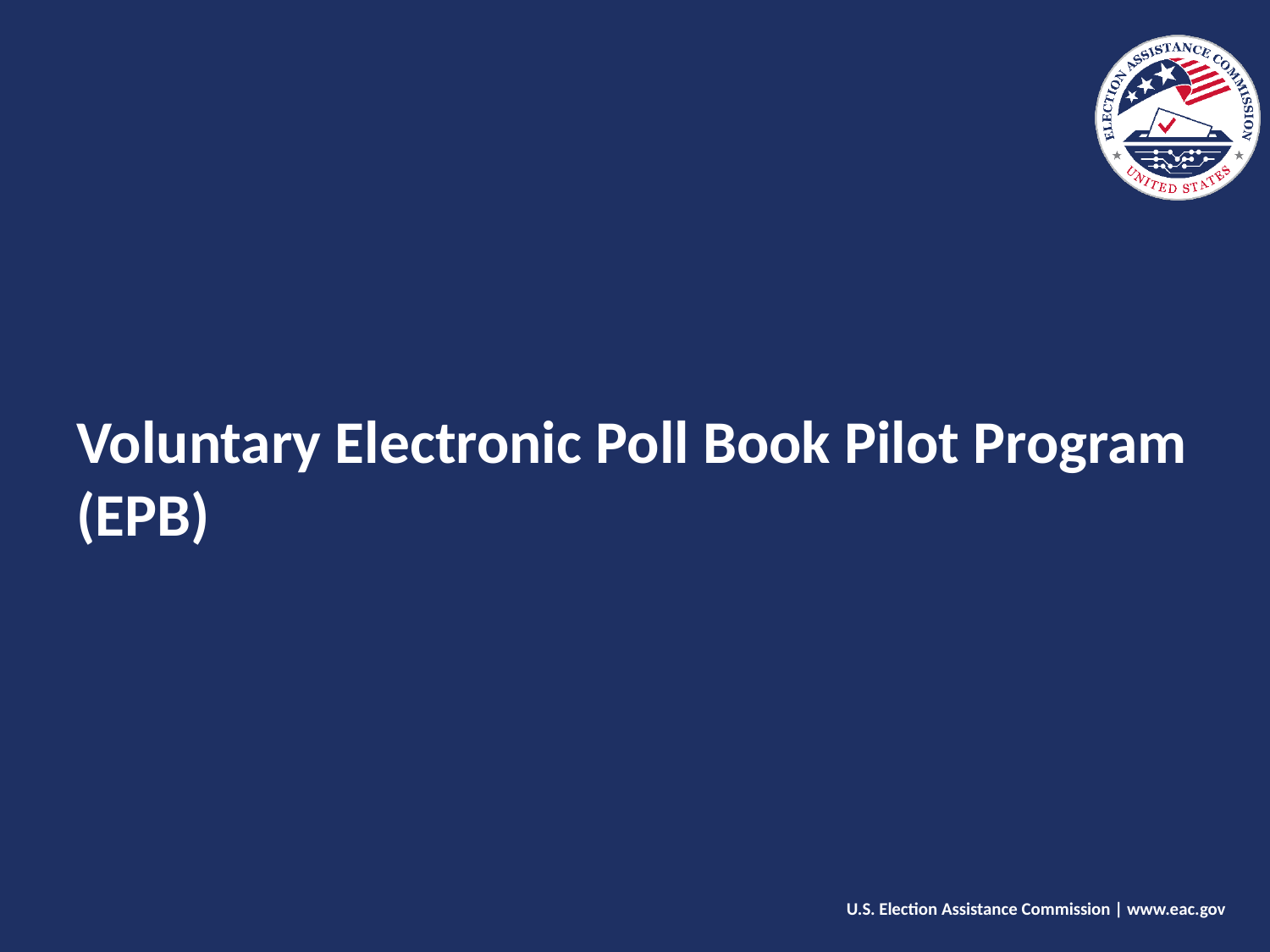

# Voluntary Electronic Poll Book Pilot Program (EPB)

U.S. Election Assistance Commission | www.eac.gov